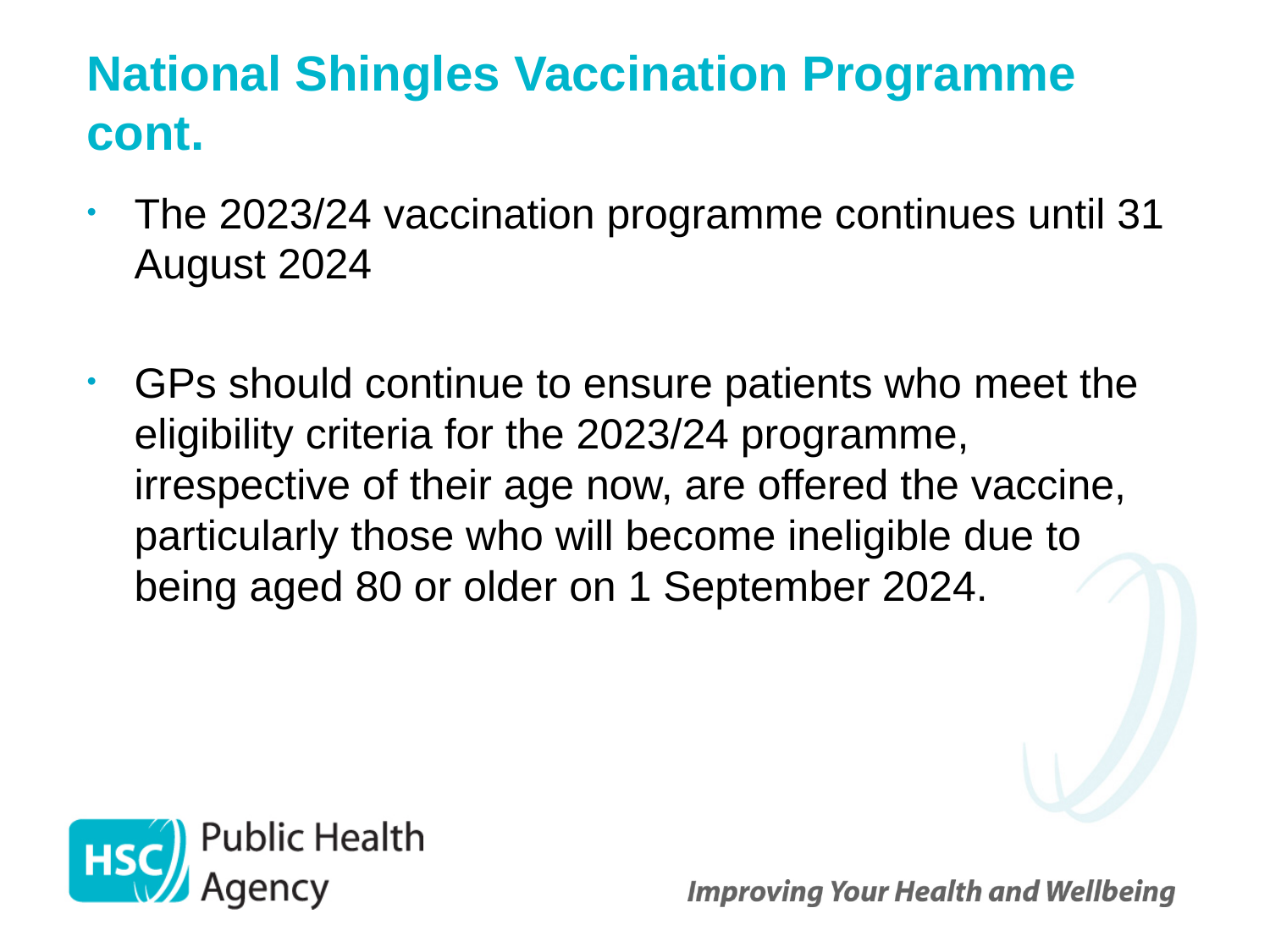

# National Shingles Vaccination Programme cont.
The 2023/24 vaccination programme continues until 31 August 2024

GPs should continue to ensure patients who meet the eligibility criteria for the 2023/24 programme, irrespective of their age now, are offered the vaccine, particularly those who will become ineligible due to being aged 80 or older on 1 September 2024.